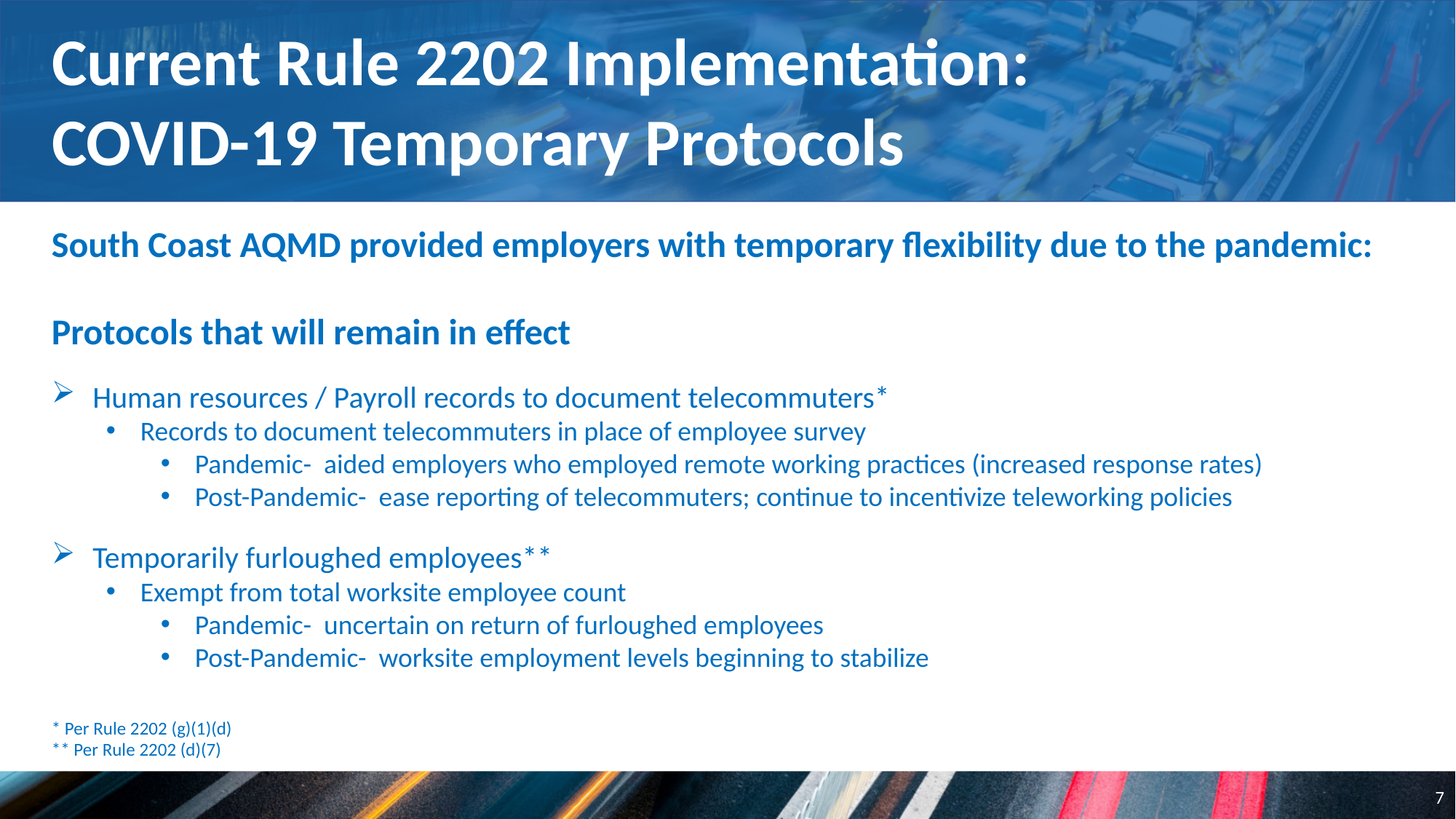

Current Rule 2202 Implementation: COVID-19 Temporary Protocols
South Coast AQMD provided employers with temporary flexibility due to the pandemic:

Protocols that will remain in effect

Human resources / Payroll records to document telecommuters*
Records to document telecommuters in place of employee survey
Pandemic-  aided employers who employed remote working practices (increased response rates)
Post-Pandemic-  ease reporting of telecommuters; continue to incentivize teleworking policies
Temporarily furloughed employees**
Exempt from total worksite employee count
Pandemic-  uncertain on return of furloughed employees
Post-Pandemic-  worksite employment levels beginning to stabilize

* Per Rule 2202 (g)(1)(d)
** Per Rule 2202 (d)(7)
7